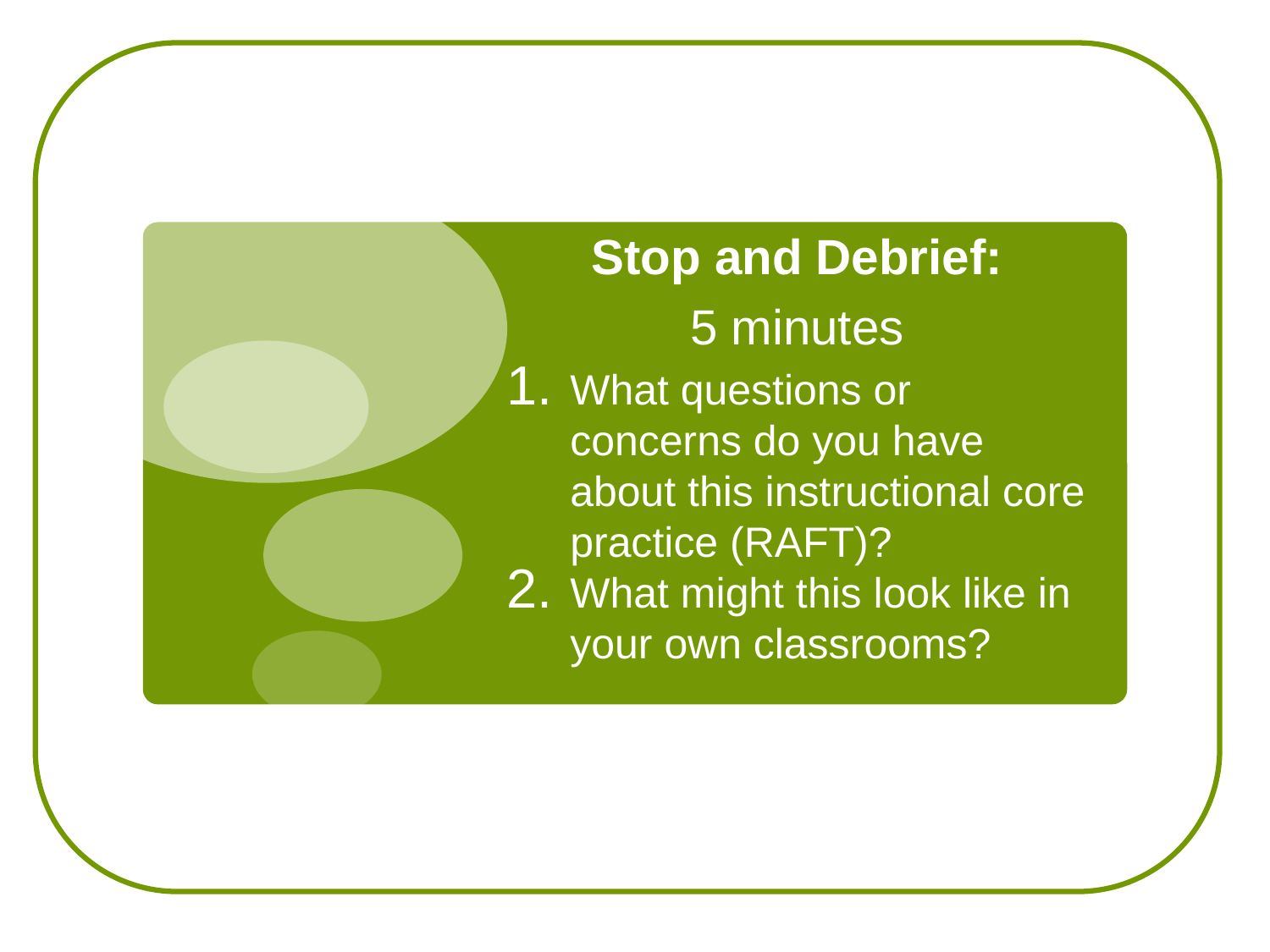

# Stop and Debrief: 5 minutes
What questions or concerns do you have about this instructional core practice (RAFT)?
What might this look like in your own classrooms?